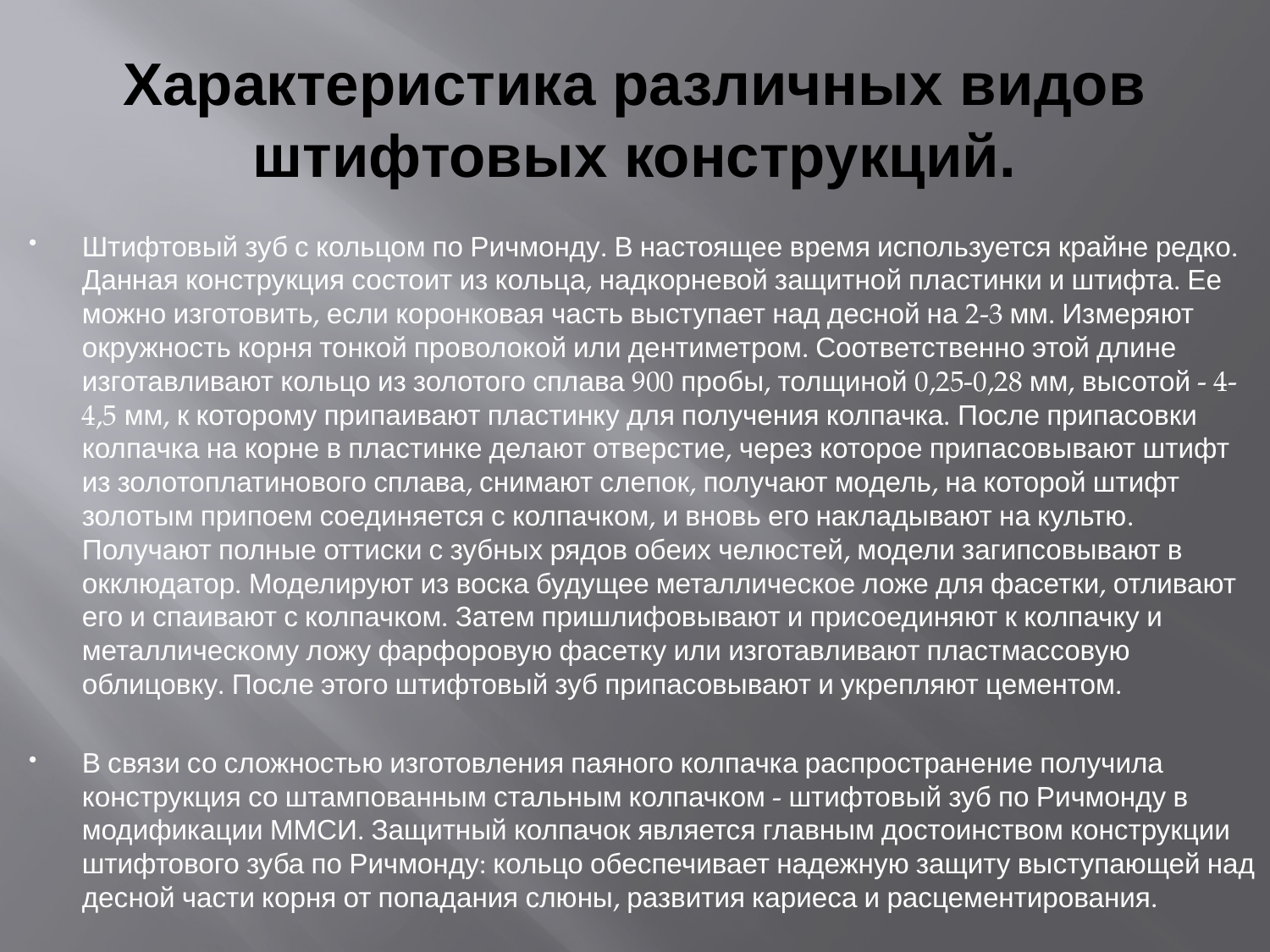

# Характеристика различных видов штифтовых конструкций.
Штифтовый зуб с кольцом по Ричмонду. В настоящее время используется крайне редко. Данная конструкция состоит из кольца, надкорневой защитной пластинки и штифта. Ее можно изготовить, если коронковая часть выступает над десной на 2-3 мм. Измеряют окружность корня тонкой проволокой или дентиметром. Соответственно этой длине изготавливают кольцо из золотого сплава 900 пробы, толщиной 0,25-0,28 мм, высотой - 4-4,5 мм, к которому припаивают пластинку для получения колпачка. После припасовки колпачка на корне в пластинке делают отверстие, через которое припасовывают штифт из золотоплатинового сплава, снимают слепок, получают модель, на которой штифт золотым припоем соединяется с колпачком, и вновь его накладывают на культю. Получают полные оттиски с зубных рядов обеих челюстей, модели загипсовывают в окклюдатор. Моделируют из воска будущее металлическое ложе для фасетки, отливают его и спаивают с колпачком. Затем пришлифовывают и присоединяют к колпачку и металлическому ложу фарфоровую фасетку или изготавливают пластмассовую облицовку. После этого штифтовый зуб припасовывают и укрепляют цементом.

В связи со сложностью изготовления паяного колпачка распространение получила конструкция со штампованным стальным колпачком - штифтовый зуб по Ричмонду в модификации ММСИ. Защитный колпачок является главным достоинством конструкции штифтового зуба по Ричмонду: кольцо обеспечивает надежную защиту выступающей над десной части корня от попадания слюны, развития кариеса и расцементирования.